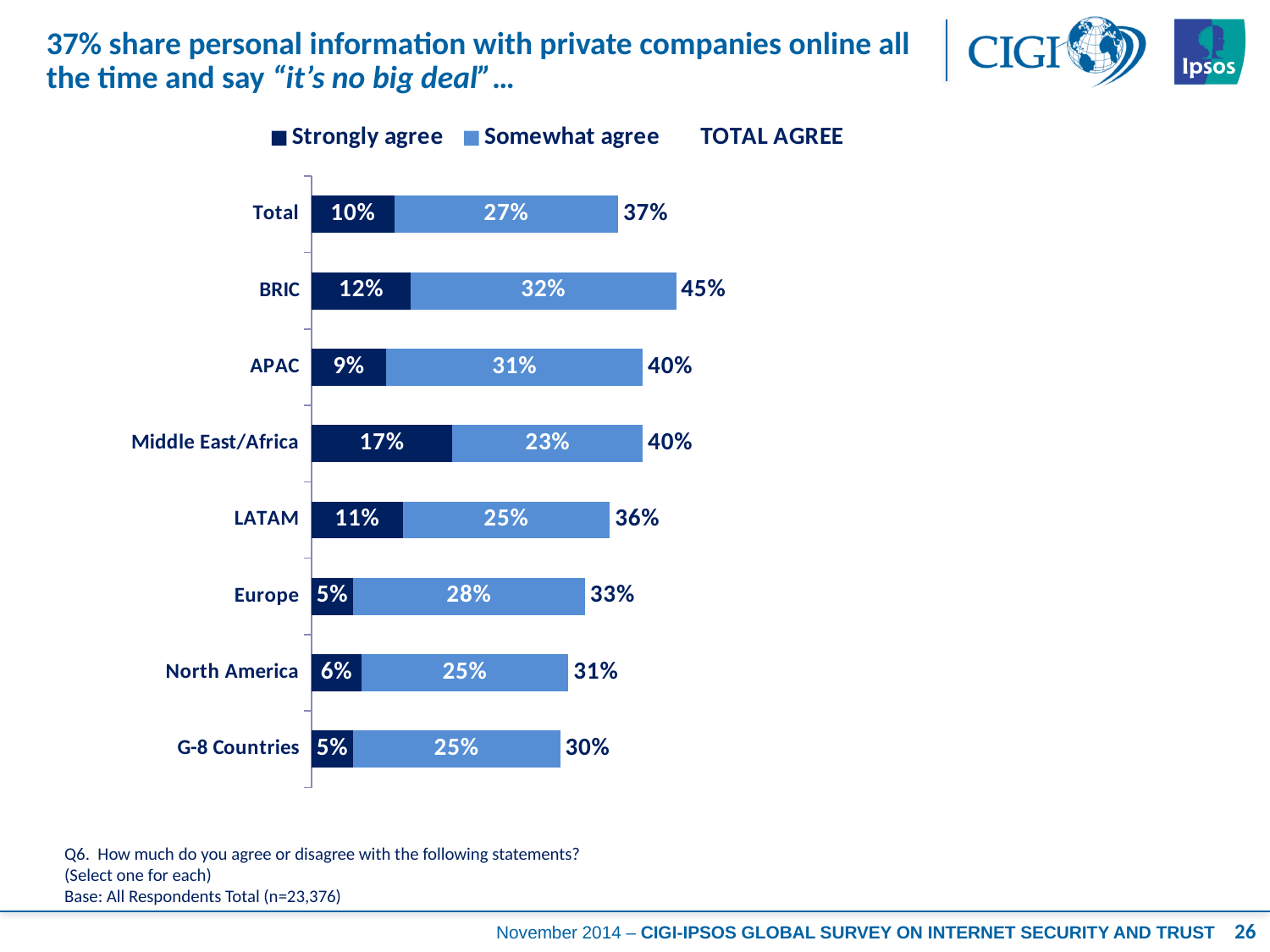

# 37% share personal information with private companies online all the time and say “it’s no big deal”…

### Chart

| Category | Strongly agree | Somewhat agree | TOTAL AGREE |
|---|---|---|---|
| Total | 0.1 | 0.27 | 0.37 |
| BRIC | 0.12 | 0.32 | 0.45 |
| APAC | 0.09 | 0.31 | 0.4 |
| Middle East/Africa | 0.17 | 0.23 | 0.4 |
| LATAM | 0.11 | 0.25 | 0.36 |
| Europe | 0.05 | 0.28 | 0.33 |
| North America | 0.06 | 0.25 | 0.31 |
| G-8 Countries | 0.05 | 0.25 | 0.3 |
Q6.  How much do you agree or disagree with the following statements?
(Select one for each)
Base: All Respondents Total (n=23,376)
26